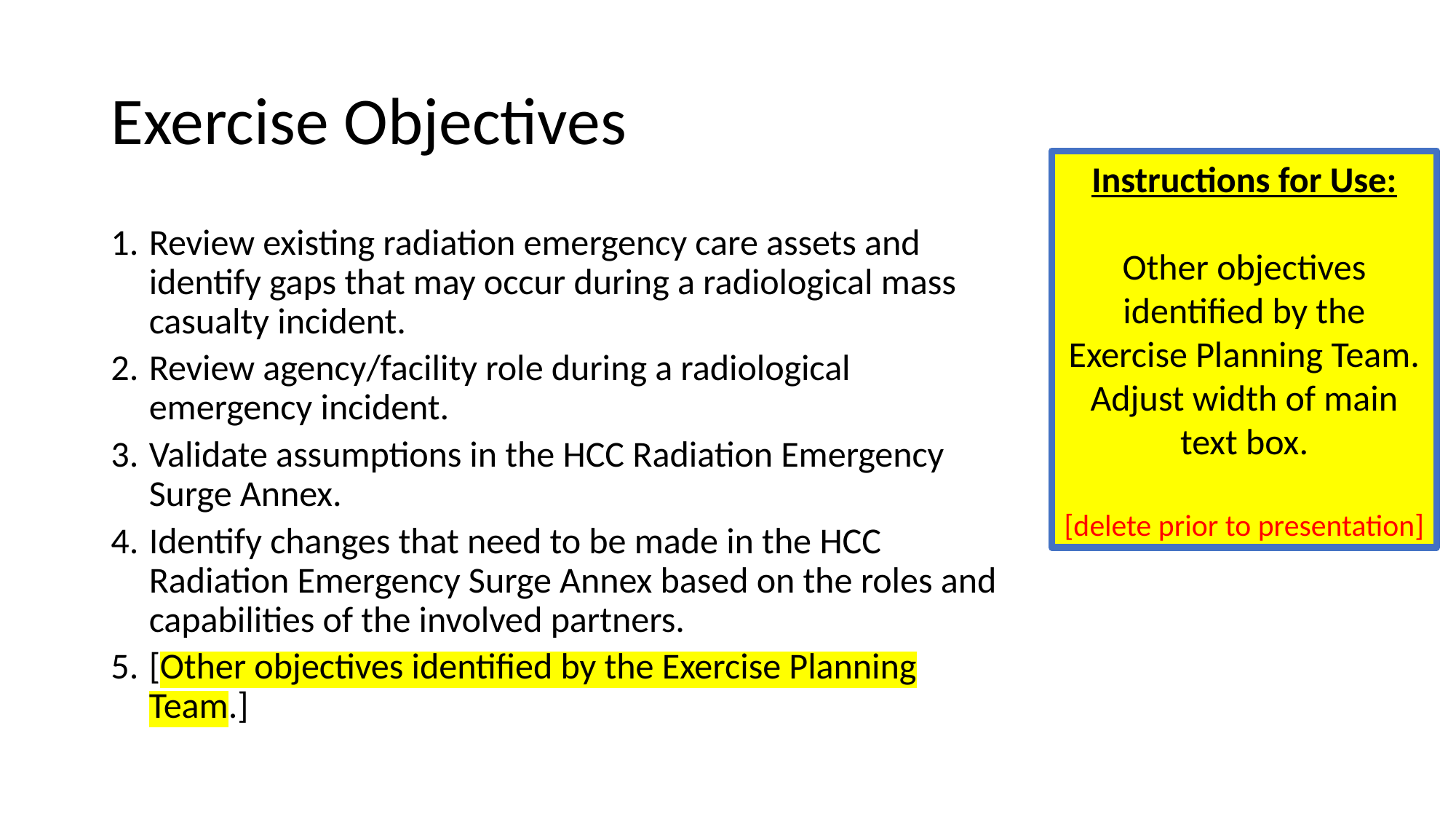

# Exercise Objectives
Instructions for Use:

Other objectives identified by the Exercise Planning Team. Adjust width of main text box.

[delete prior to presentation]
Review existing radiation emergency care assets and identify gaps that may occur during a radiological mass casualty incident.
Review agency/facility role during a radiological emergency incident.
Validate assumptions in the HCC Radiation Emergency Surge Annex.
Identify changes that need to be made in the HCC Radiation Emergency Surge Annex based on the roles and capabilities of the involved partners.
[Other objectives identified by the Exercise Planning Team.]